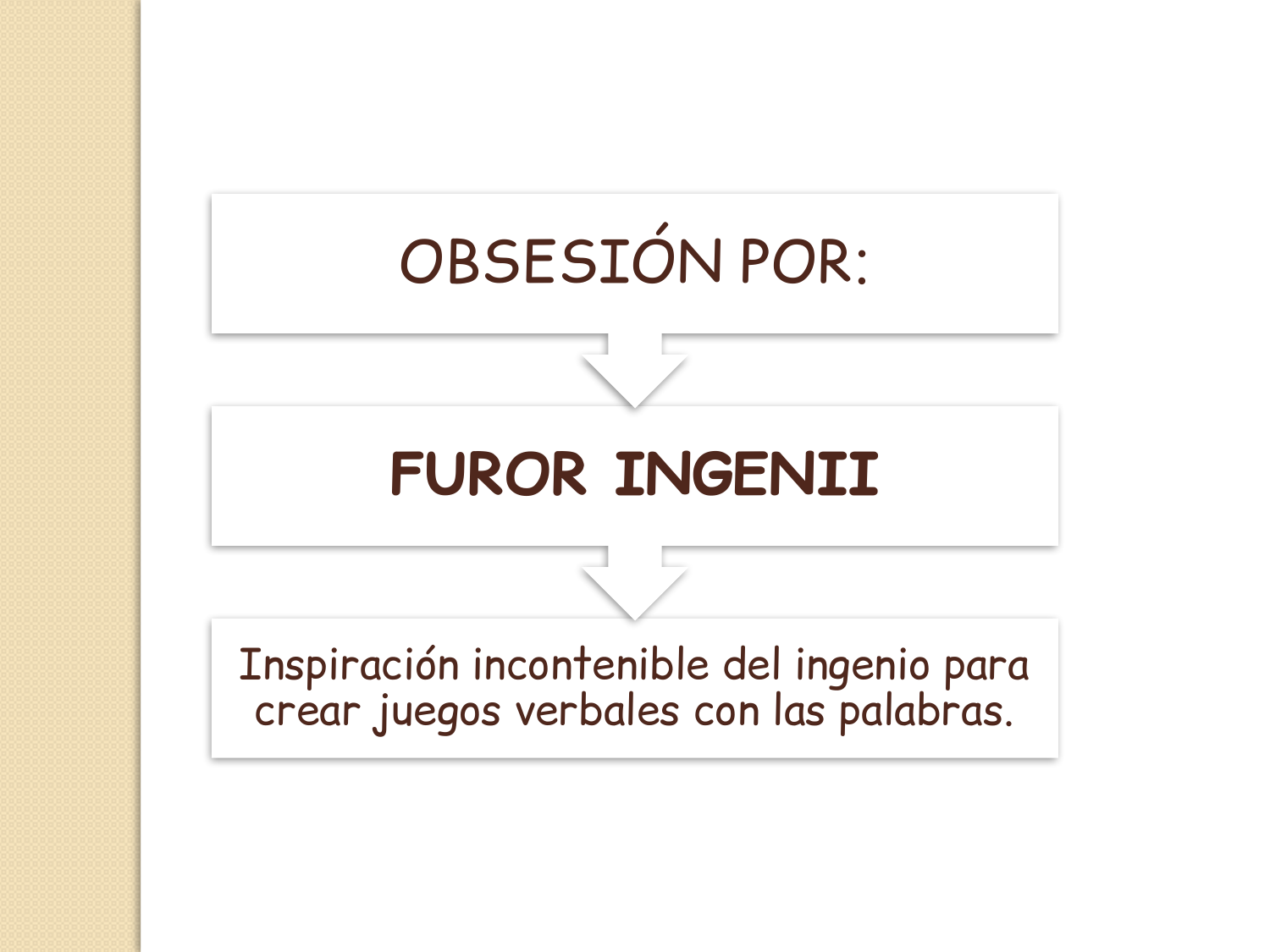

Inspiración incontenible del ingenio para crear juegos verbales con las palabras.
FUROR INGENII
OBSESIÓN POR: